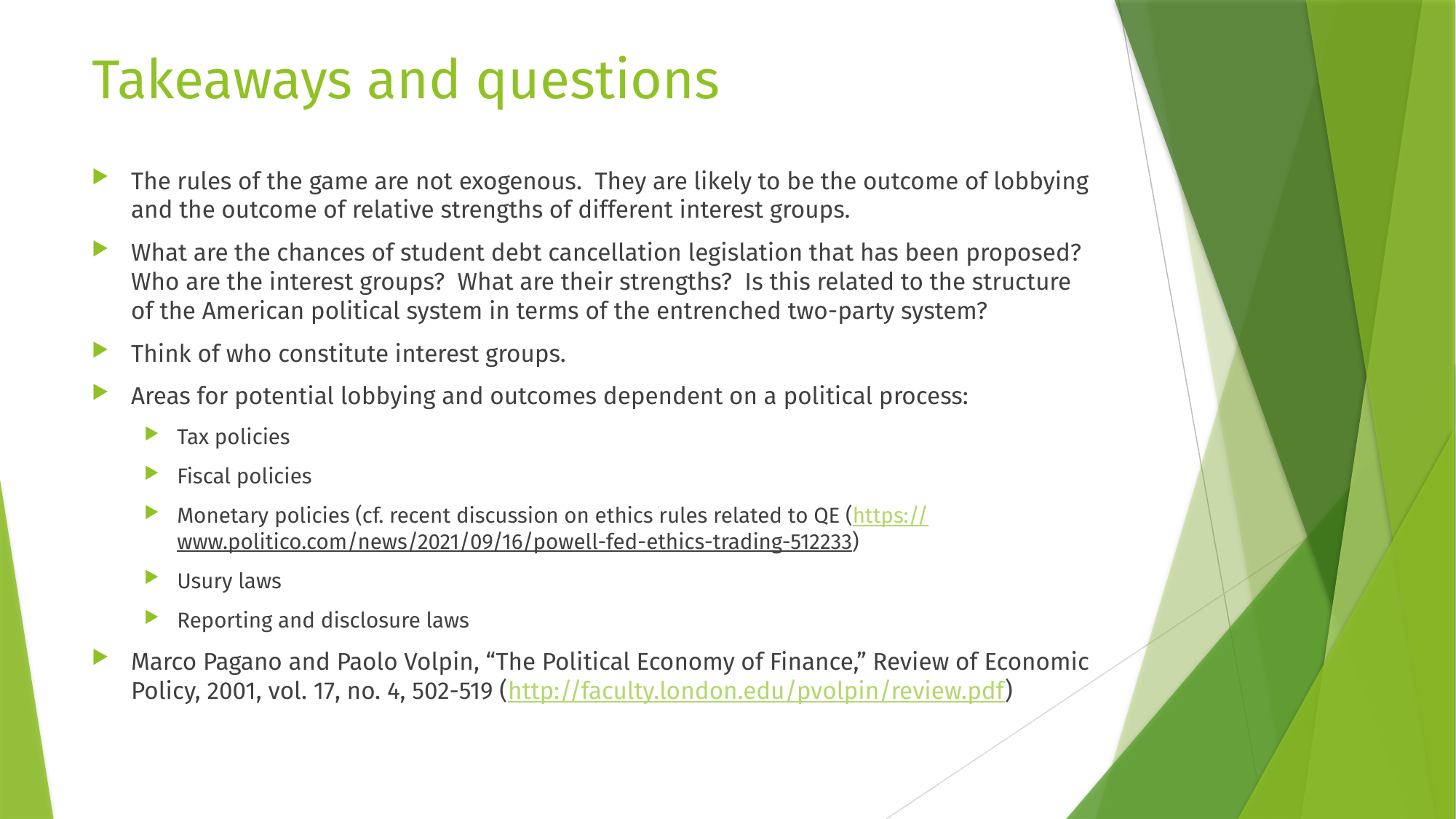

# Takeaways and questions
The rules of the game are not exogenous.  They are likely to be the outcome of lobbying and the outcome of relative strengths of different interest groups.
What are the chances of student debt cancellation legislation that has been proposed?  Who are the interest groups?  What are their strengths?  Is this related to the structure of the American political system in terms of the entrenched two-party system?
Think of who constitute interest groups.
Areas for potential lobbying and outcomes dependent on a political process:
Tax policies
Fiscal policies
Monetary policies (cf. recent discussion on ethics rules related to QE (https://www.politico.com/news/2021/09/16/powell-fed-ethics-trading-512233)
Usury laws
Reporting and disclosure laws
Marco Pagano and Paolo Volpin, “The Political Economy of Finance,” Review of Economic Policy, 2001, vol. 17, no. 4, 502-519 (http://faculty.london.edu/pvolpin/review.pdf)